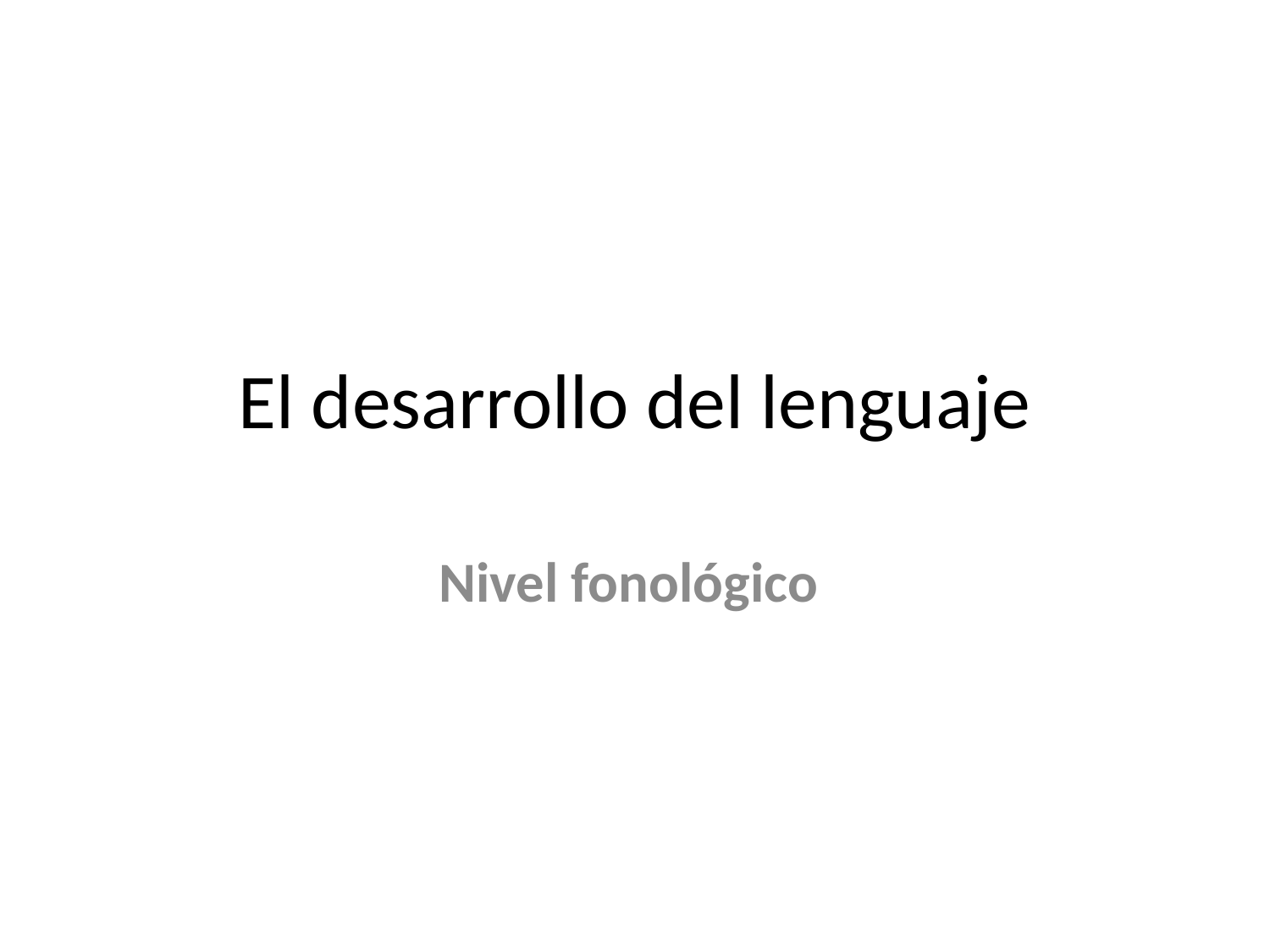

# El desarrollo del lenguaje
Nivel fonológico